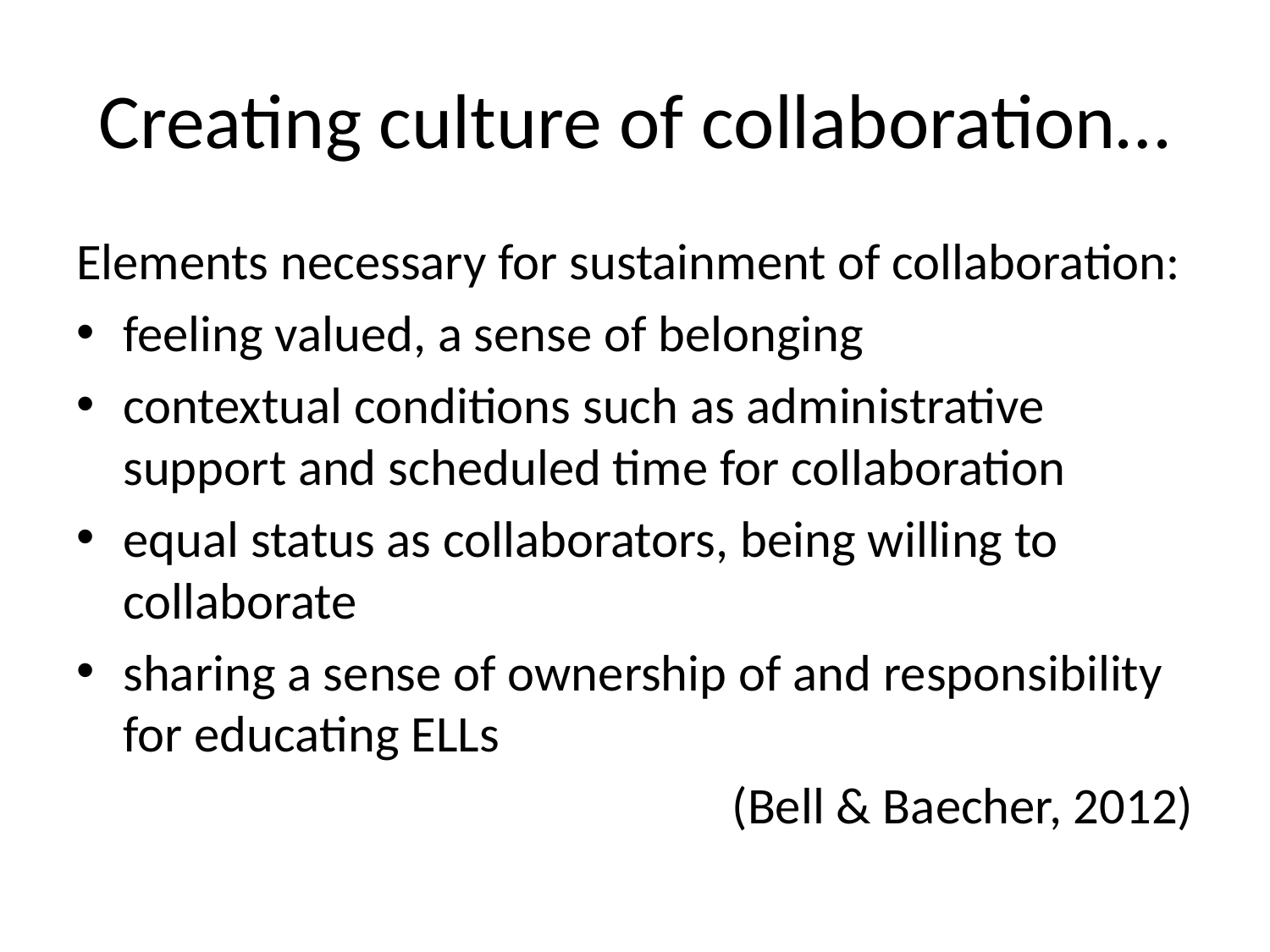

# Creating culture of collaboration…
Elements necessary for sustainment of collaboration:
feeling valued, a sense of belonging
contextual conditions such as administrative support and scheduled time for collaboration
equal status as collaborators, being willing to collaborate
sharing a sense of ownership of and responsibility for educating ELLs
(Bell & Baecher, 2012)